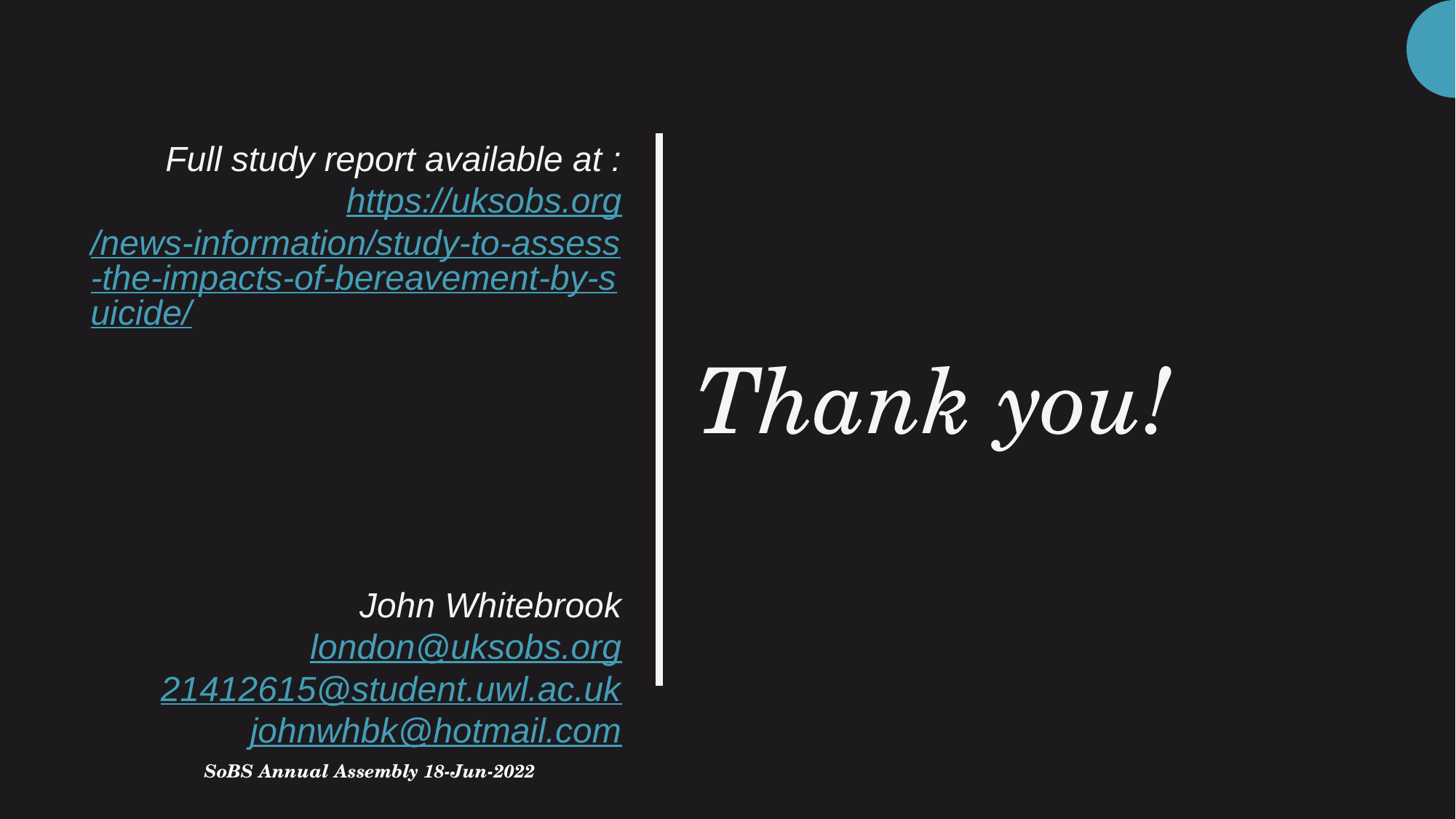

# Thank you!
Full study report available at :
https://uksobs.org/news-information/study-to-assess-the-impacts-of-bereavement-by-suicide/

John Whitebrook
london@uksobs.org
 21412615@student.uwl.ac.uk
johnwhbk@hotmail.com
SoBS Annual Assembly 18-Jun-2022